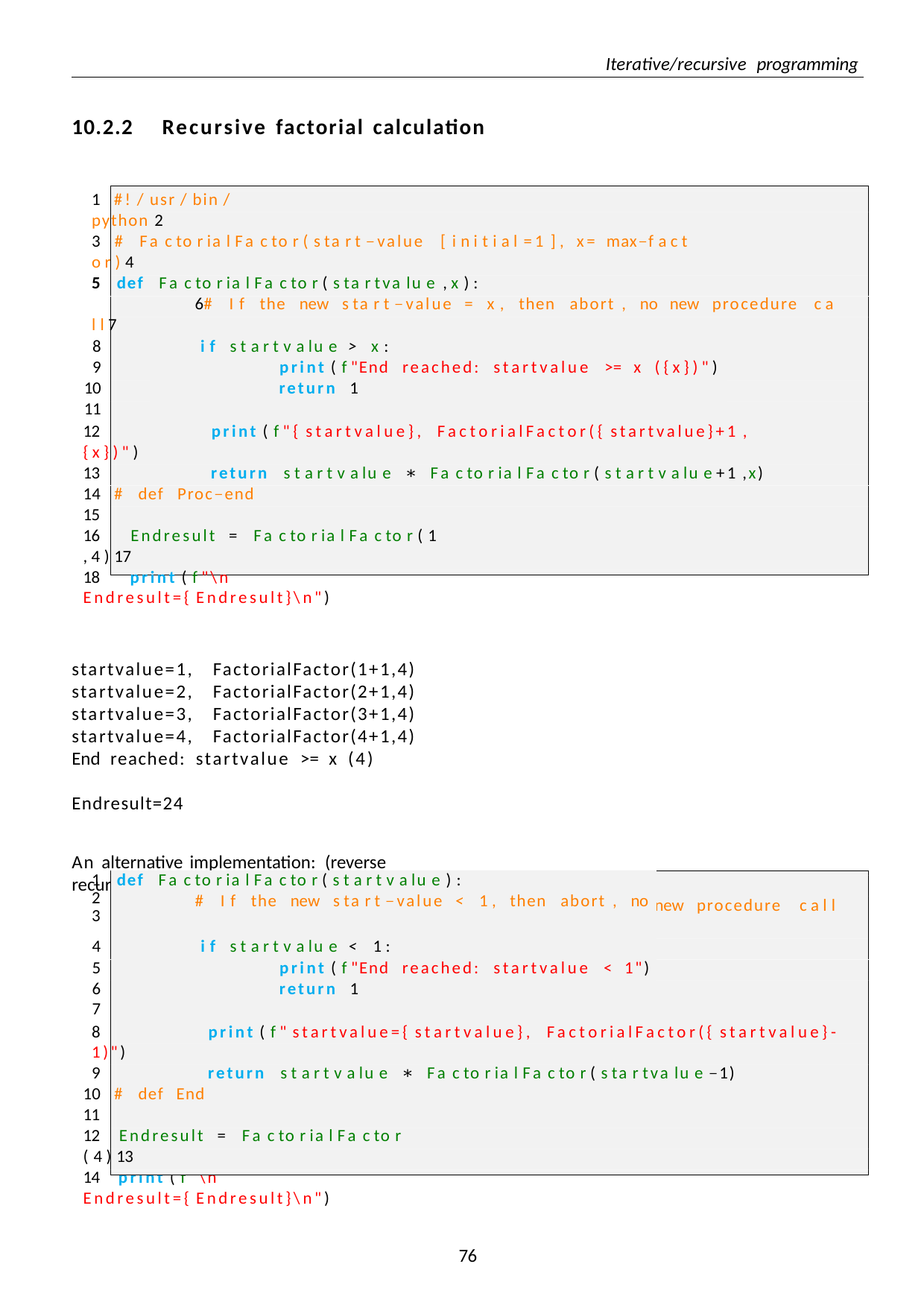

Iterative/recursive programming

10.2.2	Recursive factorial calculation

1  #! / usr / bin / python 2
3  # Fa c to r ia l Fa c to r ( s ta r t −value  [ i n i t i a l =1 ] ,  x= max−f a c t o r ) 4
def  Fa c to r ia l Fa c to r ( s ta r tva lu e , x ) :
# I f  the  new  s ta r t −value = x ,  then  abort ,  no  new  procedure  c a l l 7

| 8 | i f | s t a r t v a lu e > x : |
| --- | --- | --- |
| 9 |  | print ( f "End reached: startvalue >= x ({x})") |
| 10 |  | return 1 |
| 11 |  |  |
12	print ( f "{ startvalue},  FactorialFactor({ startvalue}+1 ,{x})")
13	return  s t a r t v a lu e  ∗  Fa c to r ia l Fa c to r ( s t a r t v a lu e +1 ,x)
14  # def  Proc−end 15
16	Endresult = Fa c to r ia l Fa c to r ( 1 , 4 ) 17
18	print ( f "\n  Endresult={ Endresult}\n")

startvalue=1, FactorialFactor(1+1,4) startvalue=2, FactorialFactor(2+1,4) startvalue=3, FactorialFactor(3+1,4) startvalue=4, FactorialFactor(4+1,4) End reached: startvalue >= x (4)

Endresult=24

An alternative implementation: (reverse recursion is used here)

| 1 2 3 | def Fa c to r ia l Fa c to r ( s t a r t v a lu e ) : # I f the new s ta r t −value < 1 , then abort , no |  |  |
| --- | --- | --- | --- |
| 4 | i f | s t a r t v a lu e < 1 : |  |
| 5 |  | print ( f "End reached: startvalue < | 1") |
| 6 |  | return 1 |  |
| 7 |  |  |  |
new  procedure
c a l l

8	print ( f " startvalue={ startvalue},  FactorialFactor({ startvalue}-1)")
9	return  s t a r t v a lu e  ∗  Fa c to r ia l Fa c to r ( s ta r tva lu e −1)
10  # def  End 11
12	Endresult = Fa c to r ia l Fa c to r ( 4 ) 13
14	print ( f "\n  Endresult={ Endresult}\n")

76